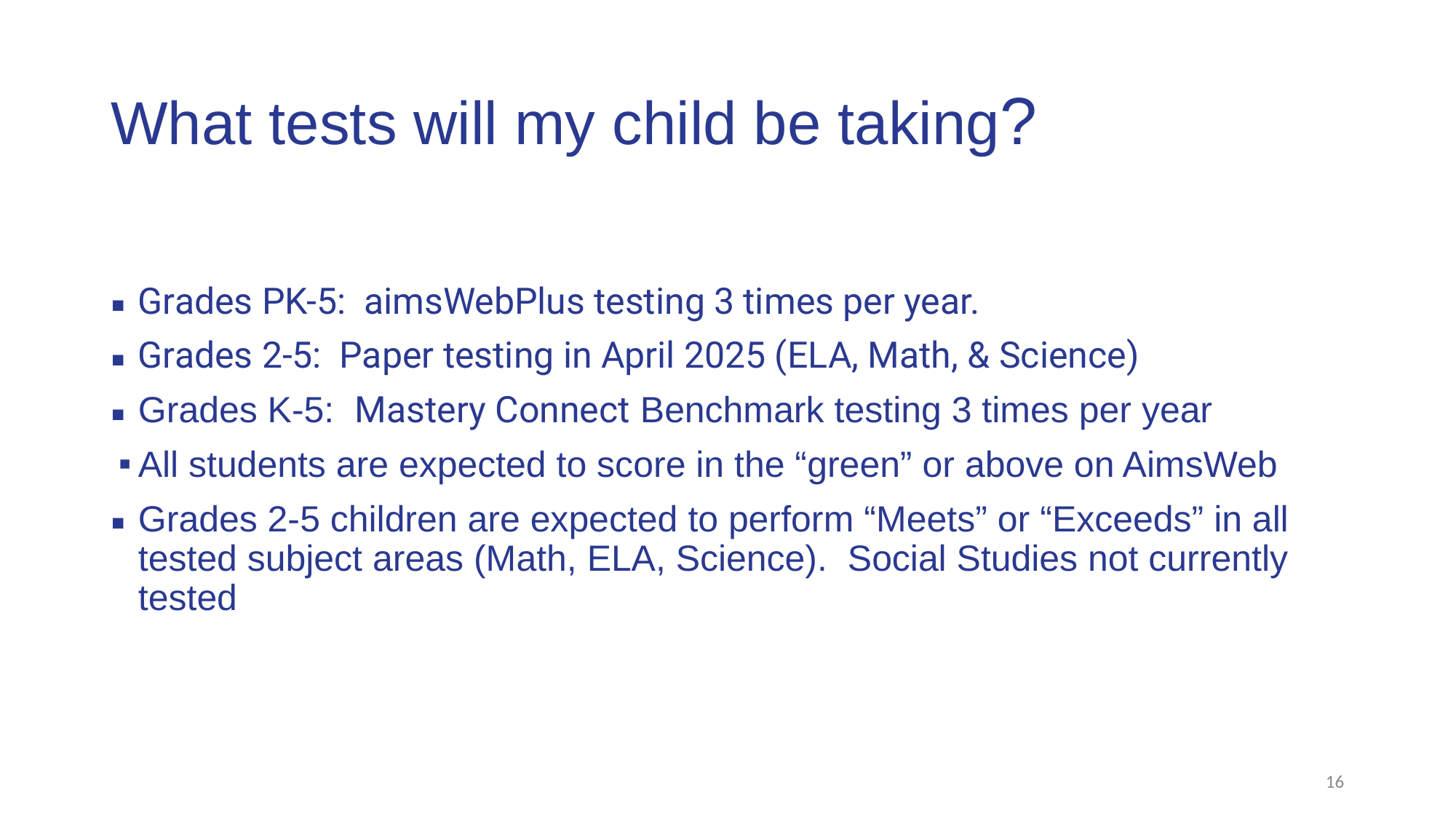

# What tests will my child be taking?

Grades PK-5:  aimsWebPlus testing 3 times per year.
Grades 2-5:  Paper testing in April 2025 (ELA, Math, & Science)
Grades K-5:  Mastery Connect Benchmark testing 3 times per year
All students are expected to score in the “green” or above on AimsWeb
Grades 2-5 children are expected to perform “Meets” or “Exceeds” in all tested subject areas (Math, ELA, Science).  Social Studies not currently tested

16